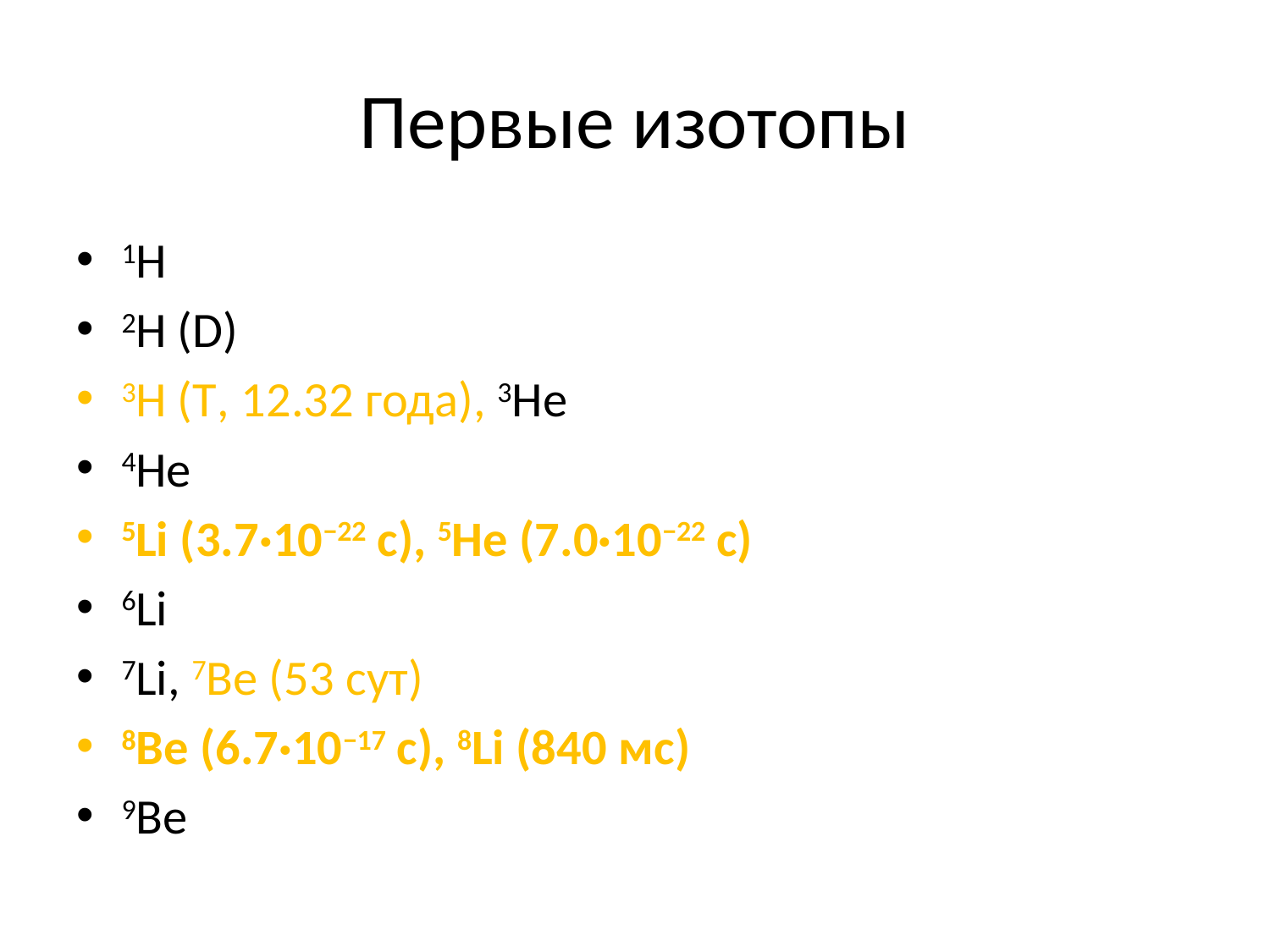

# Первые изотопы
1H
2H (D)
3H (T, 12.32 года), 3He
4He
5Li (3.7·10−22 с), 5He (7.0·10−22 с)
6Li
7Li, 7Be (53 сут)
8Be (6.7·10−17 с), 8Li (840 мс)
9Be